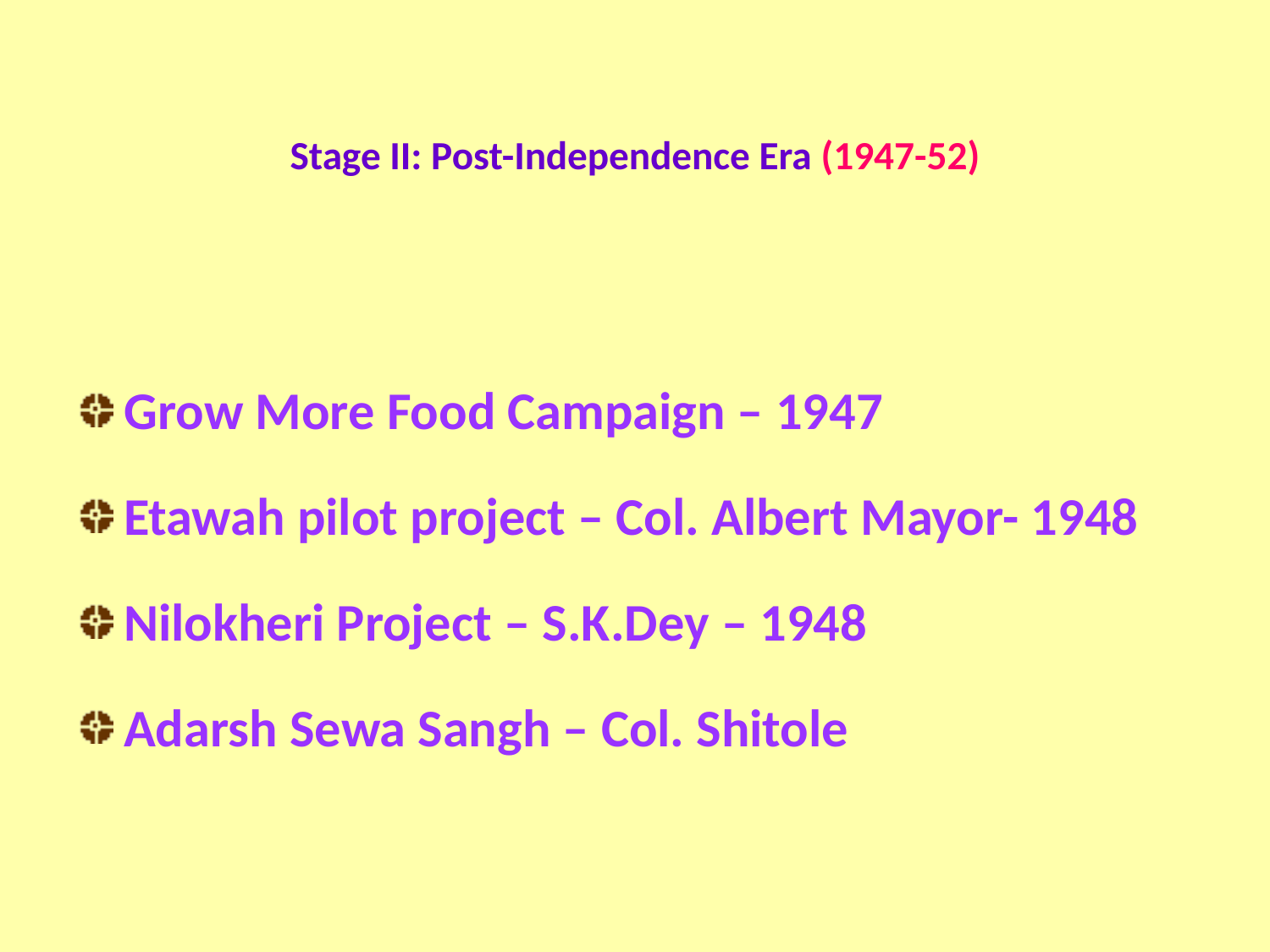

# Stage II: Post-Independence Era (1947-52)
Grow More Food Campaign – 1947
Etawah pilot project – Col. Albert Mayor- 1948
Nilokheri Project – S.K.Dey – 1948
Adarsh Sewa Sangh – Col. Shitole